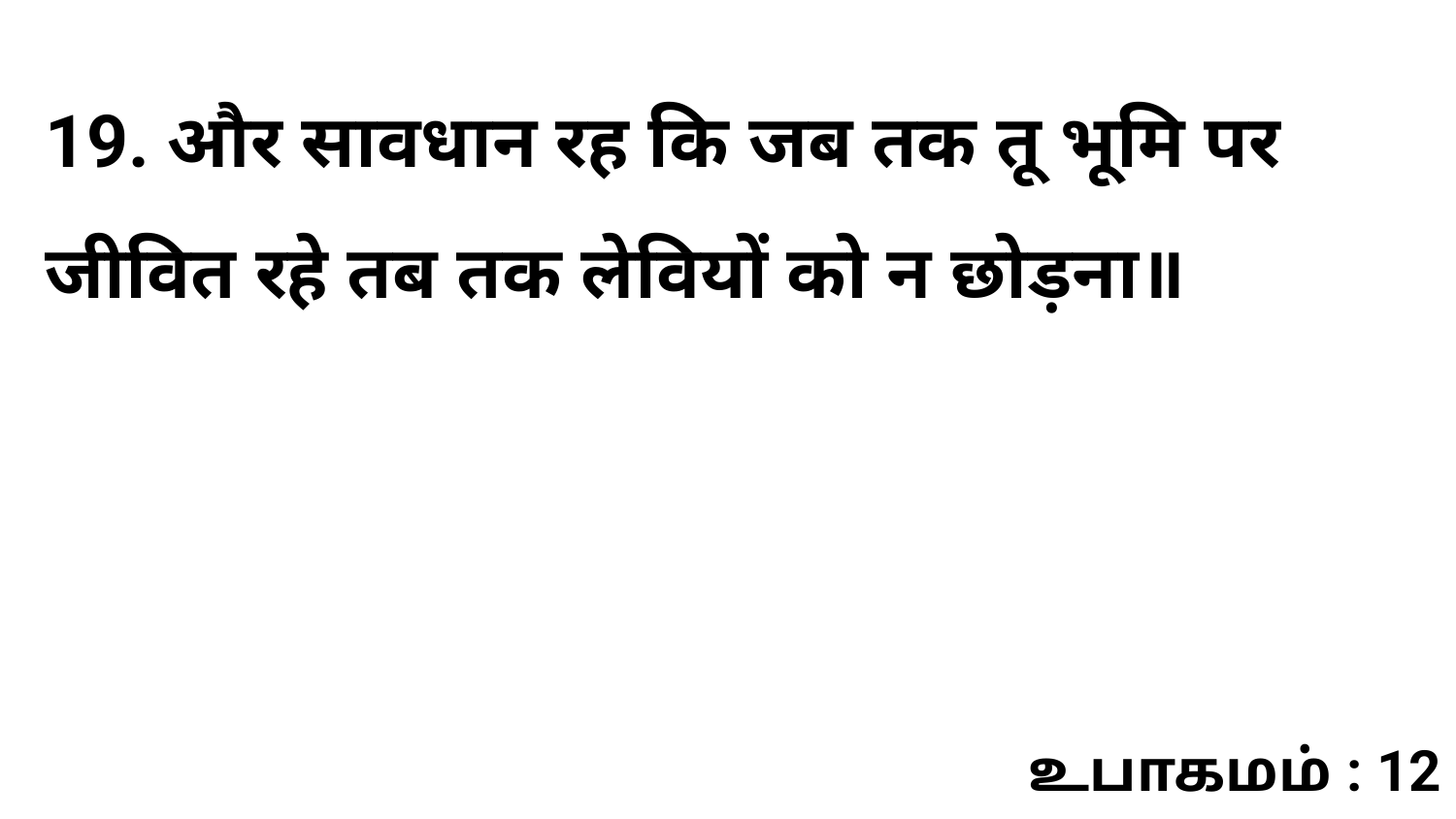

19. और सावधान रह कि जब तक तू भूमि पर जीवित रहे तब तक लेवियों को न छोड़ना॥
உபாகமம் : 12